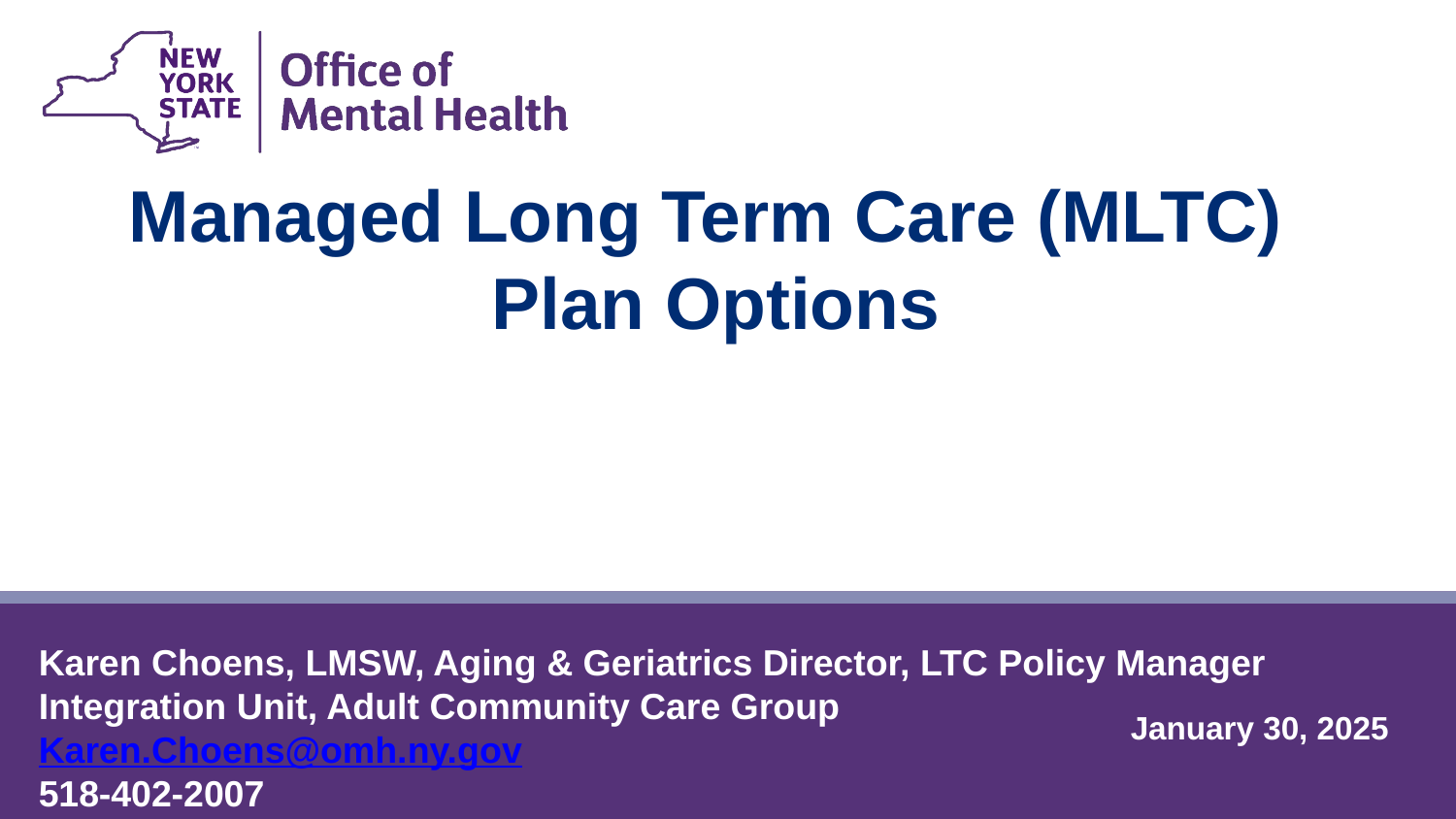

Managed Long Term Care (MLTC)
Plan Options
Karen Choens, LMSW, Aging & Geriatrics Director, LTC Policy Manager
Integration Unit, Adult Community Care Group
Karen.Choens@omh.ny.gov
518-402-2007